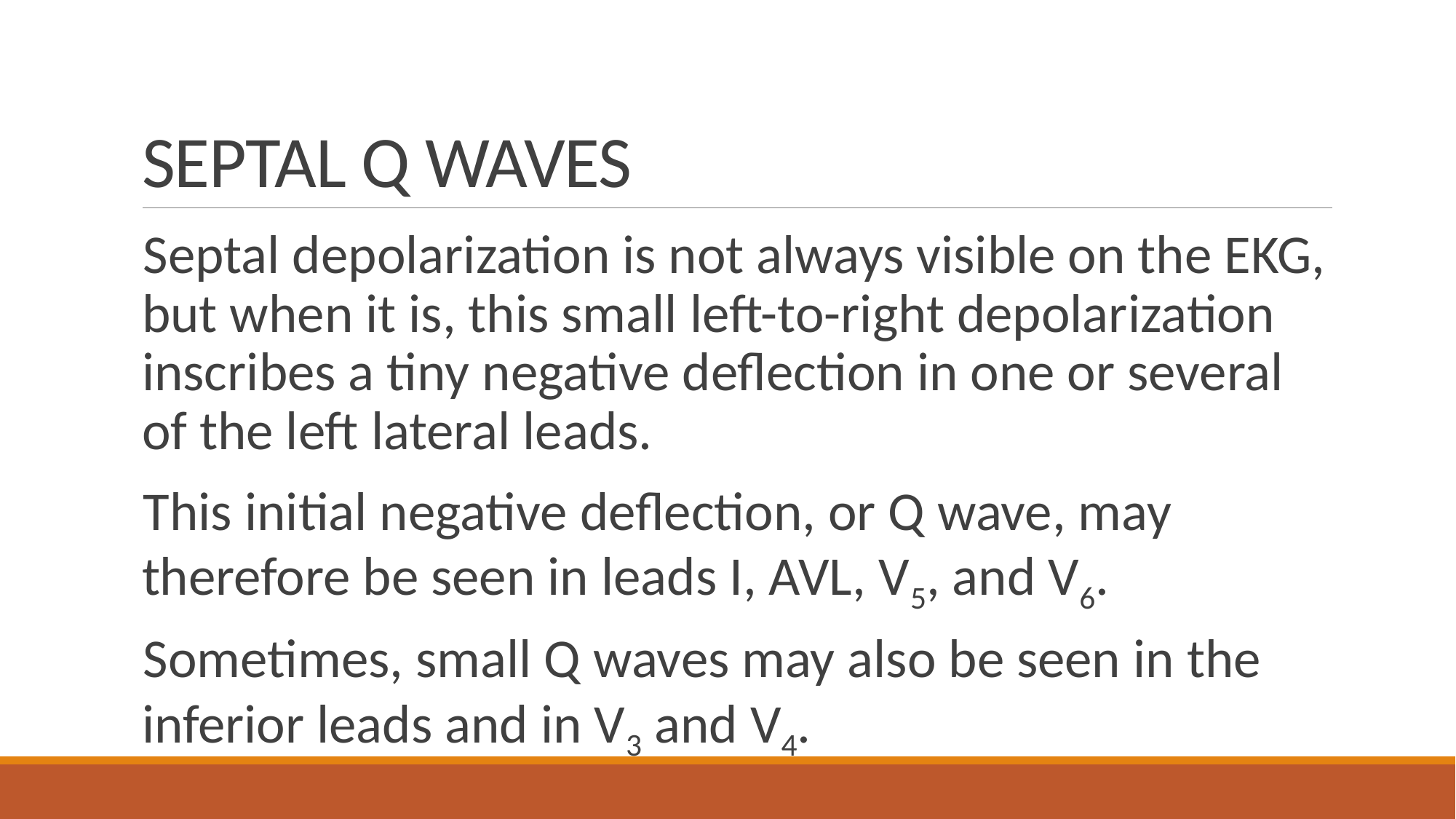

# SEPTAL Q WAVES
Septal depolarization is not always visible on the EKG, but when it is, this small left-to-right depolarization inscribes a tiny negative deflection in one or several of the left lateral leads.
This initial negative deflection, or Q wave, may therefore be seen in leads I, AVL, V5, and V6.
Sometimes, small Q waves may also be seen in the inferior leads and in V3 and V4.